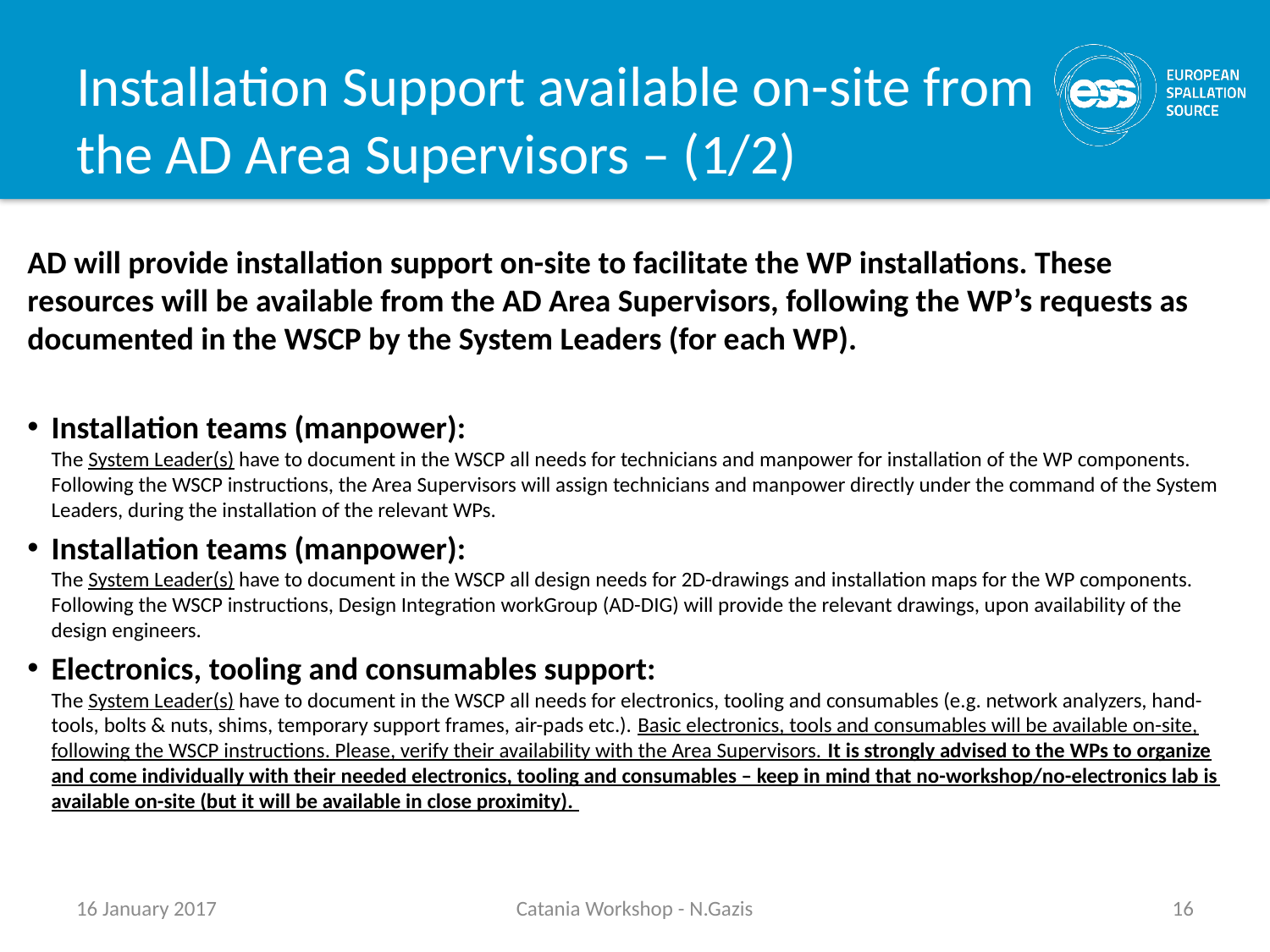

# Installation Support available on-site from the AD Area Supervisors – (1/2)
AD will provide installation support on-site to facilitate the WP installations. These resources will be available from the AD Area Supervisors, following the WP’s requests as documented in the WSCP by the System Leaders (for each WP).

Installation teams (manpower):
The System Leader(s) have to document in the WSCP all needs for technicians and manpower for installation of the WP components. Following the WSCP instructions, the Area Supervisors will assign technicians and manpower directly under the command of the System Leaders, during the installation of the relevant WPs.
Installation teams (manpower):
The System Leader(s) have to document in the WSCP all design needs for 2D-drawings and installation maps for the WP components. Following the WSCP instructions, Design Integration workGroup (AD-DIG) will provide the relevant drawings, upon availability of the design engineers.
Electronics, tooling and consumables support:
The System Leader(s) have to document in the WSCP all needs for electronics, tooling and consumables (e.g. network analyzers, hand-tools, bolts & nuts, shims, temporary support frames, air-pads etc.). Basic electronics, tools and consumables will be available on-site, following the WSCP instructions. Please, verify their availability with the Area Supervisors. It is strongly advised to the WPs to organize and come individually with their needed electronics, tooling and consumables – keep in mind that no-workshop/no-electronics lab is available on-site (but it will be available in close proximity).
16 January 2017
Catania Workshop - N.Gazis
16